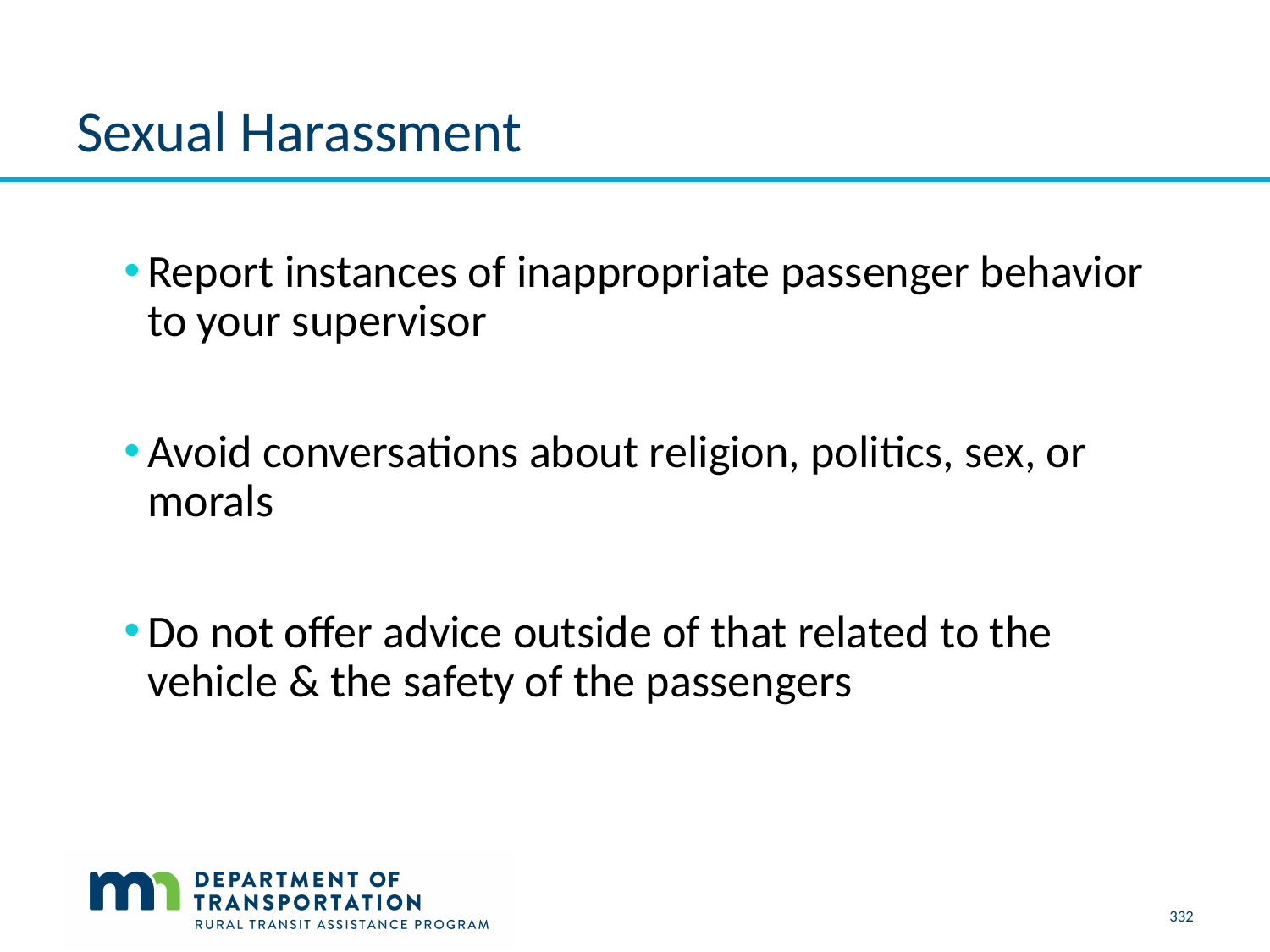

# Sexual Harassment

Report instances of inappropriate passenger behavior to your supervisor

Avoid conversations about religion, politics, sex, or morals

Do not offer advice outside of that related to the vehicle & the safety of the passengers

332